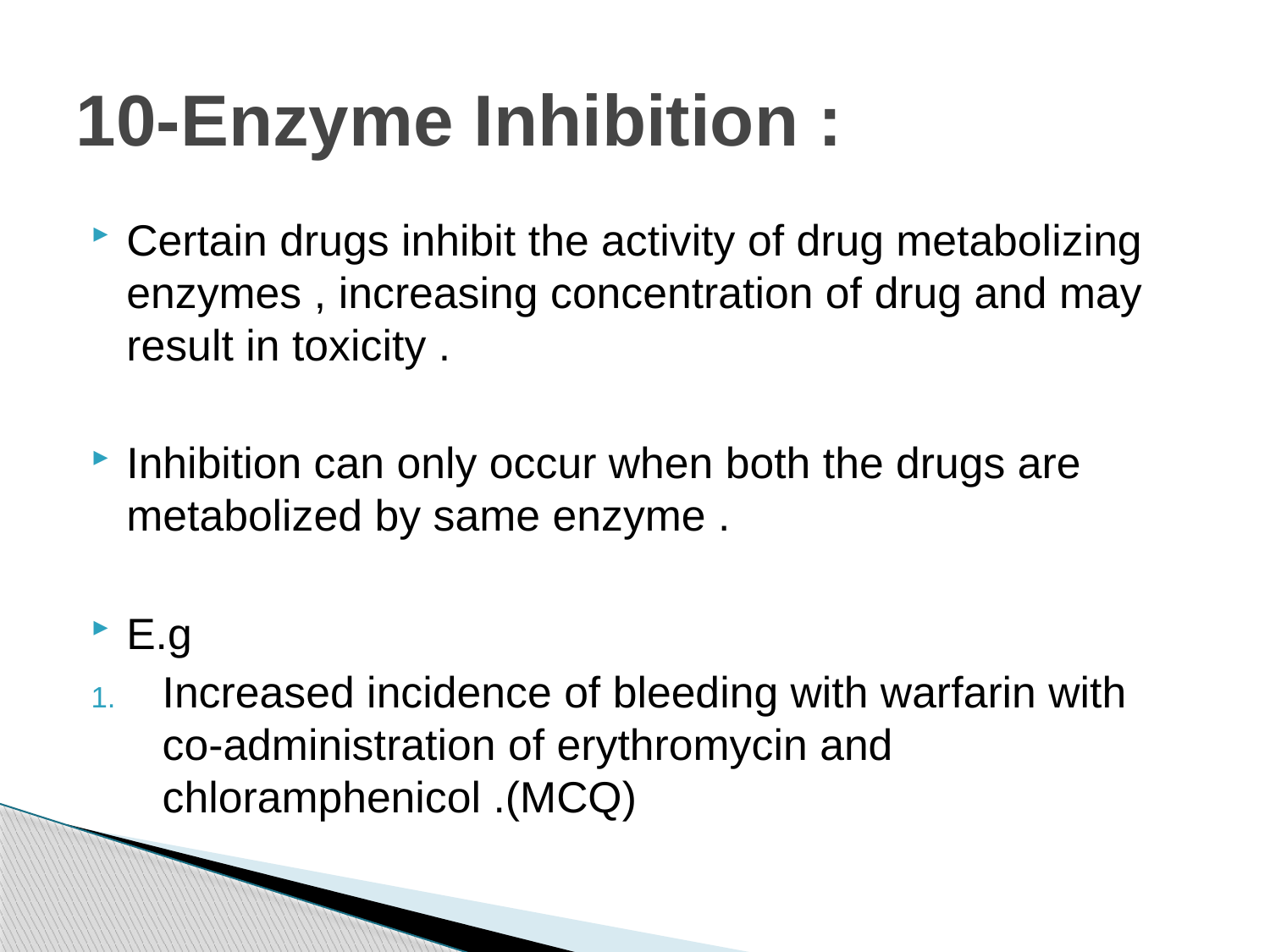

# 10-Enzyme Inhibition :
Certain drugs inhibit the activity of drug metabolizing enzymes , increasing concentration of drug and may result in toxicity .

Inhibition can only occur when both the drugs are metabolized by same enzyme .

E.g
Increased incidence of bleeding with warfarin with co-administration of erythromycin and chloramphenicol .(MCQ)